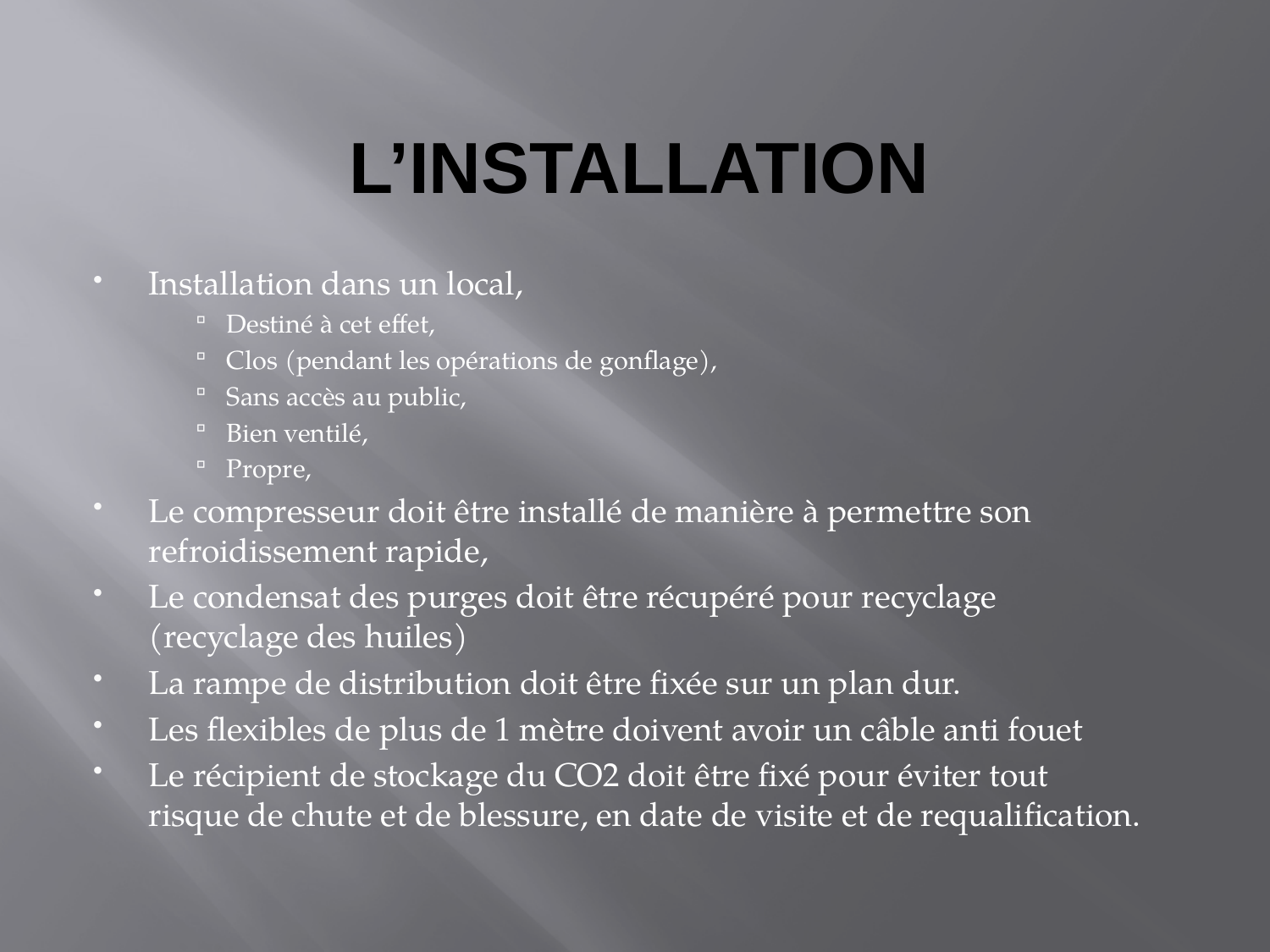

# L’INSTALLATION
Installation dans un local,
Destiné à cet effet,
Clos (pendant les opérations de gonflage),
Sans accès au public,
Bien ventilé,
Propre,
Le compresseur doit être installé de manière à permettre son refroidissement rapide,
Le condensat des purges doit être récupéré pour recyclage (recyclage des huiles)
La rampe de distribution doit être fixée sur un plan dur.
Les flexibles de plus de 1 mètre doivent avoir un câble anti fouet
Le récipient de stockage du CO2 doit être fixé pour éviter tout risque de chute et de blessure, en date de visite et de requalification.